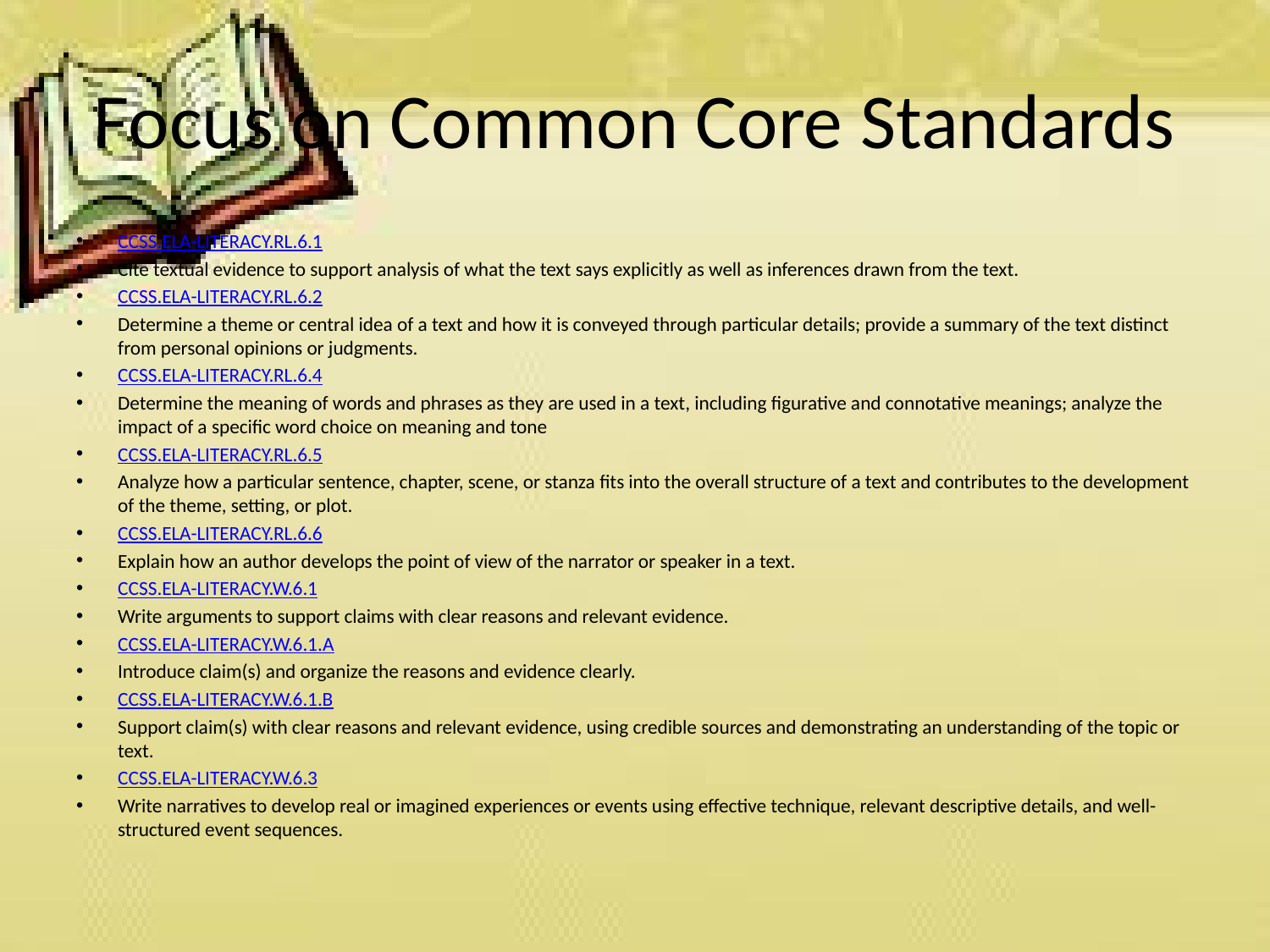

# Focus on Common Core Standards
CCSS.ELA-LITERACY.RL.6.1
Cite textual evidence to support analysis of what the text says explicitly as well as inferences drawn from the text.
CCSS.ELA-LITERACY.RL.6.2
Determine a theme or central idea of a text and how it is conveyed through particular details; provide a summary of the text distinct from personal opinions or judgments.
CCSS.ELA-LITERACY.RL.6.4
Determine the meaning of words and phrases as they are used in a text, including figurative and connotative meanings; analyze the impact of a specific word choice on meaning and tone
CCSS.ELA-LITERACY.RL.6.5
Analyze how a particular sentence, chapter, scene, or stanza fits into the overall structure of a text and contributes to the development of the theme, setting, or plot.
CCSS.ELA-LITERACY.RL.6.6
Explain how an author develops the point of view of the narrator or speaker in a text.
CCSS.ELA-LITERACY.W.6.1
Write arguments to support claims with clear reasons and relevant evidence.
CCSS.ELA-LITERACY.W.6.1.A
Introduce claim(s) and organize the reasons and evidence clearly.
CCSS.ELA-LITERACY.W.6.1.B
Support claim(s) with clear reasons and relevant evidence, using credible sources and demonstrating an understanding of the topic or text.
CCSS.ELA-LITERACY.W.6.3
Write narratives to develop real or imagined experiences or events using effective technique, relevant descriptive details, and well-structured event sequences.